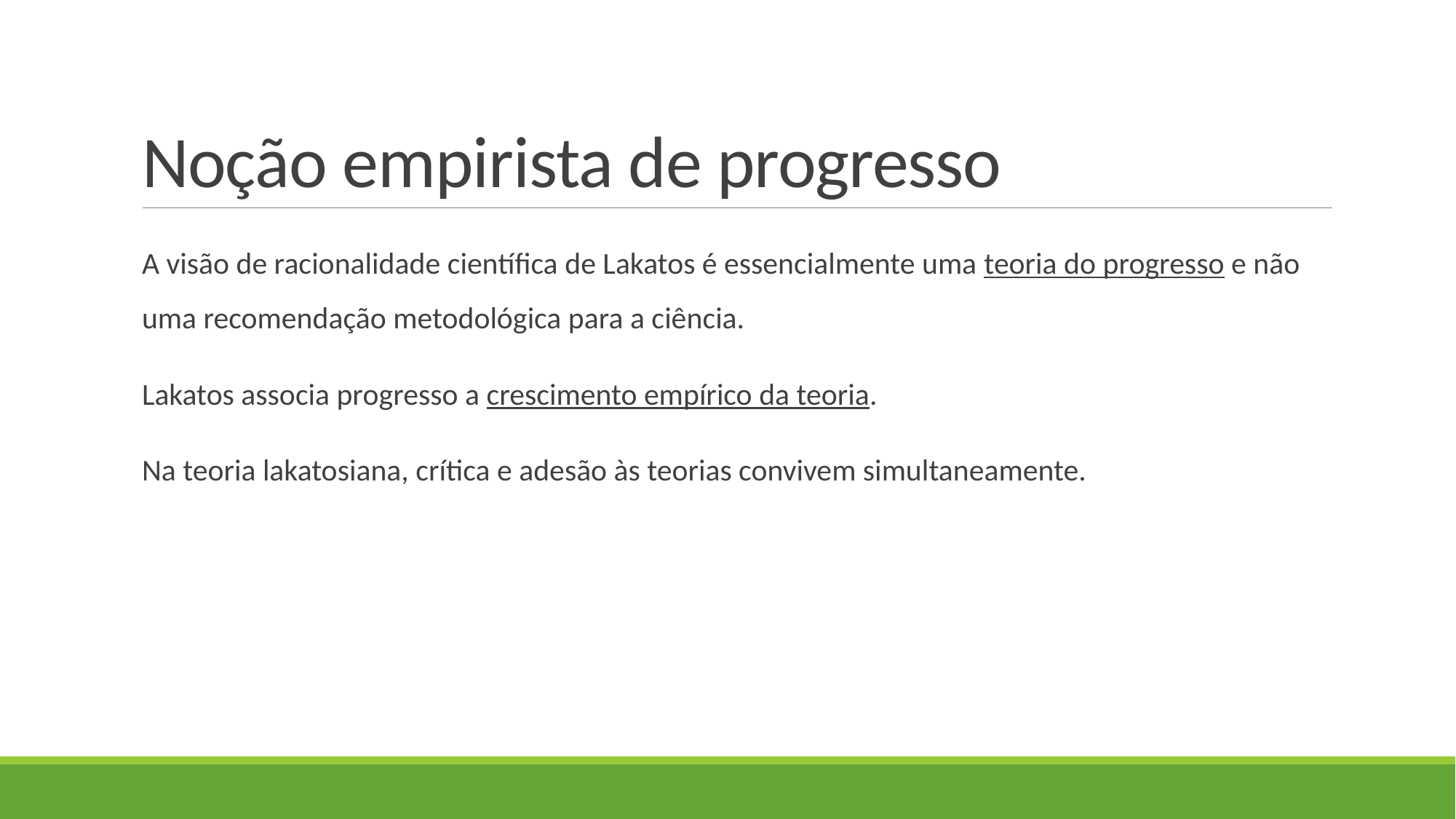

# Noção empirista de progresso
A visão de racionalidade científica de Lakatos é essencialmente uma teoria do progresso e não uma recomendação metodológica para a ciência.
Lakatos associa progresso a crescimento empírico da teoria.
Na teoria lakatosiana, crítica e adesão às teorias convivem simultaneamente.